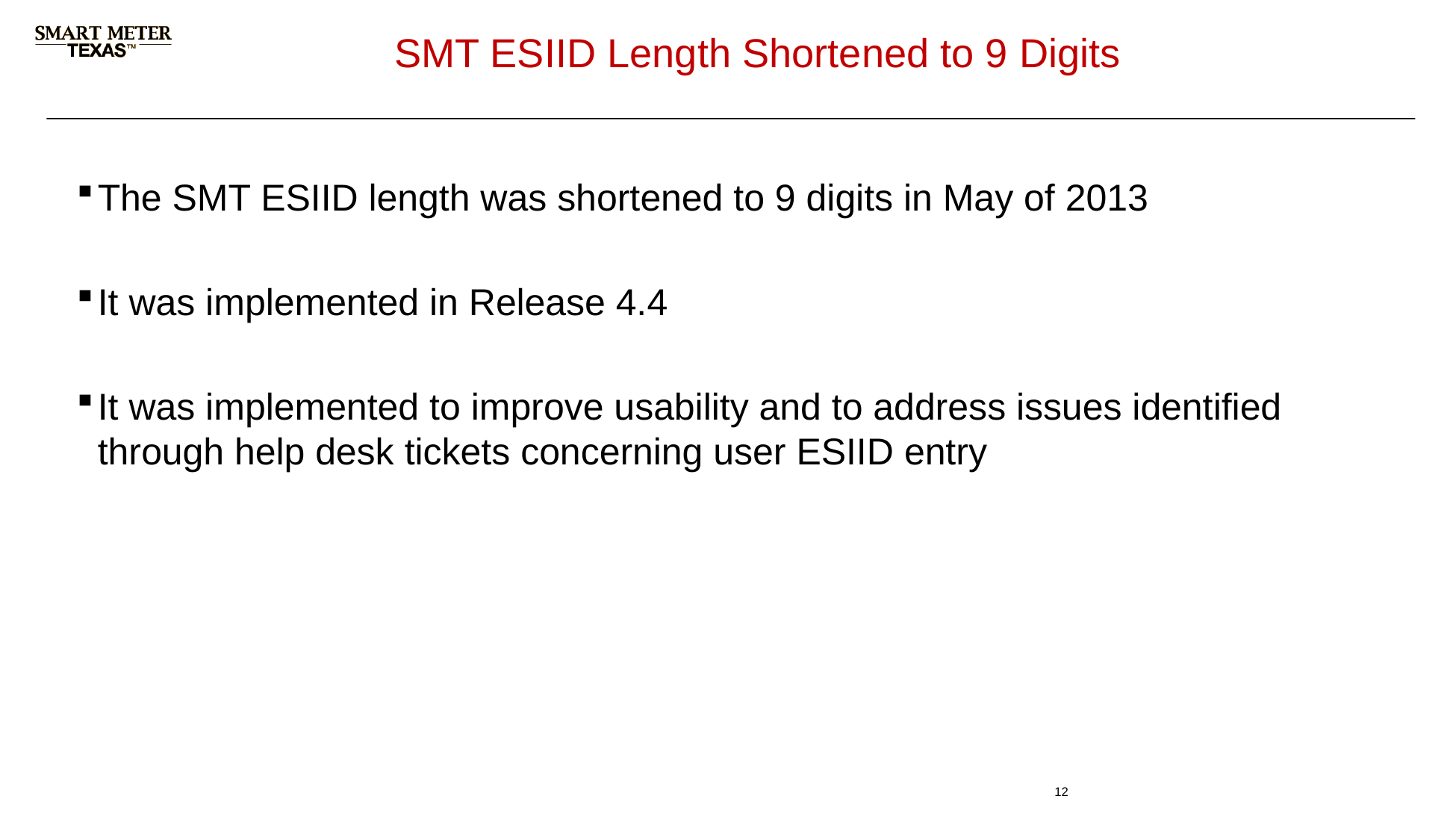

# SMT ESIID Length Shortened to 9 Digits
The SMT ESIID length was shortened to 9 digits in May of 2013

It was implemented in Release 4.4

It was implemented to improve usability and to address issues identified through help desk tickets concerning user ESIID entry

12